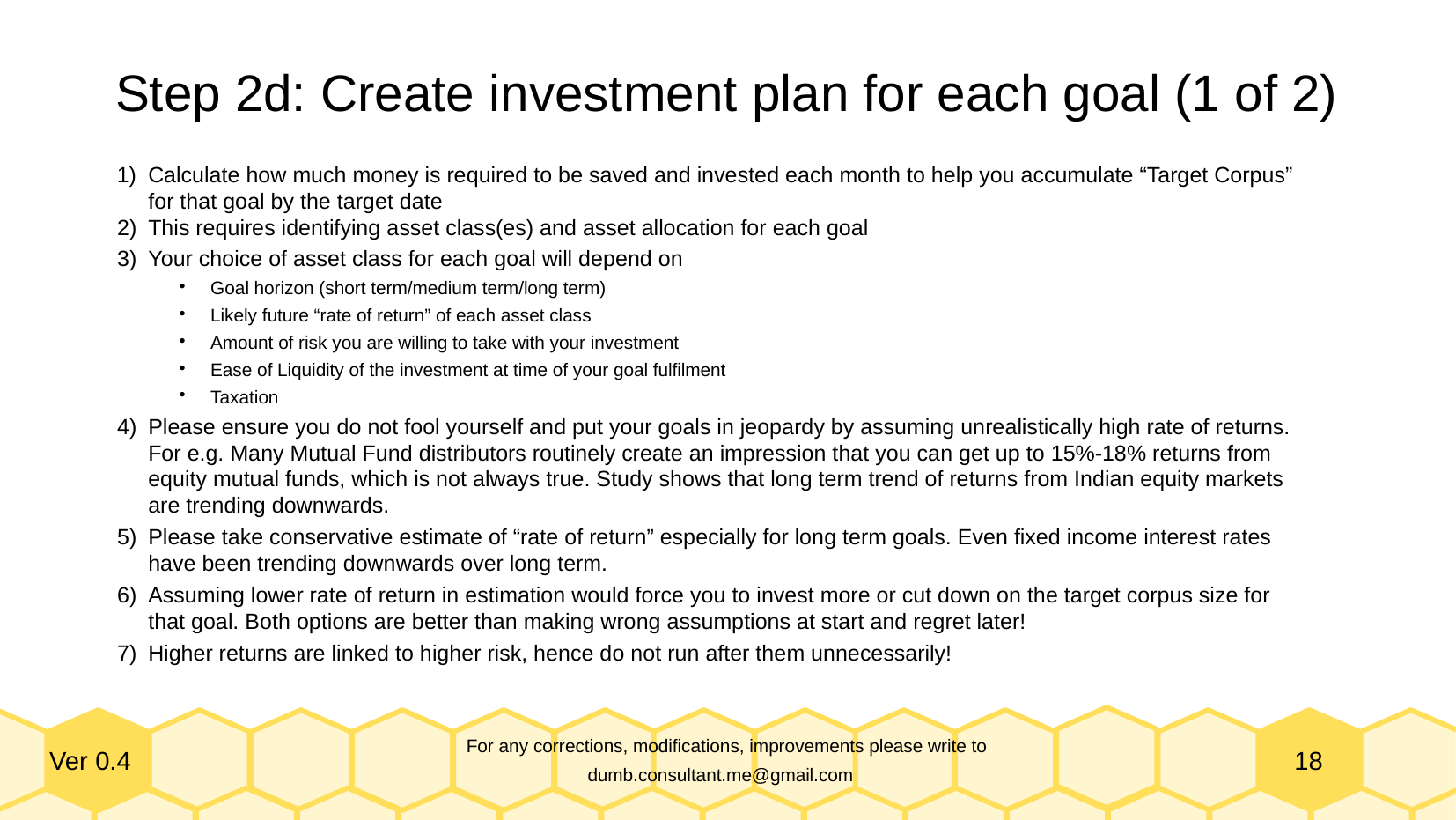

Step 2d: Create investment plan for each goal (1 of 2)
Calculate how much money is required to be saved and invested each month to help you accumulate “Target Corpus” for that goal by the target date
This requires identifying asset class(es) and asset allocation for each goal
Your choice of asset class for each goal will depend on
Goal horizon (short term/medium term/long term)
Likely future “rate of return” of each asset class
Amount of risk you are willing to take with your investment
Ease of Liquidity of the investment at time of your goal fulfilment
Taxation
Please ensure you do not fool yourself and put your goals in jeopardy by assuming unrealistically high rate of returns. For e.g. Many Mutual Fund distributors routinely create an impression that you can get up to 15%-18% returns from equity mutual funds, which is not always true. Study shows that long term trend of returns from Indian equity markets are trending downwards.
Please take conservative estimate of “rate of return” especially for long term goals. Even fixed income interest rates have been trending downwards over long term.
Assuming lower rate of return in estimation would force you to invest more or cut down on the target corpus size for that goal. Both options are better than making wrong assumptions at start and regret later!
Higher returns are linked to higher risk, hence do not run after them unnecessarily!